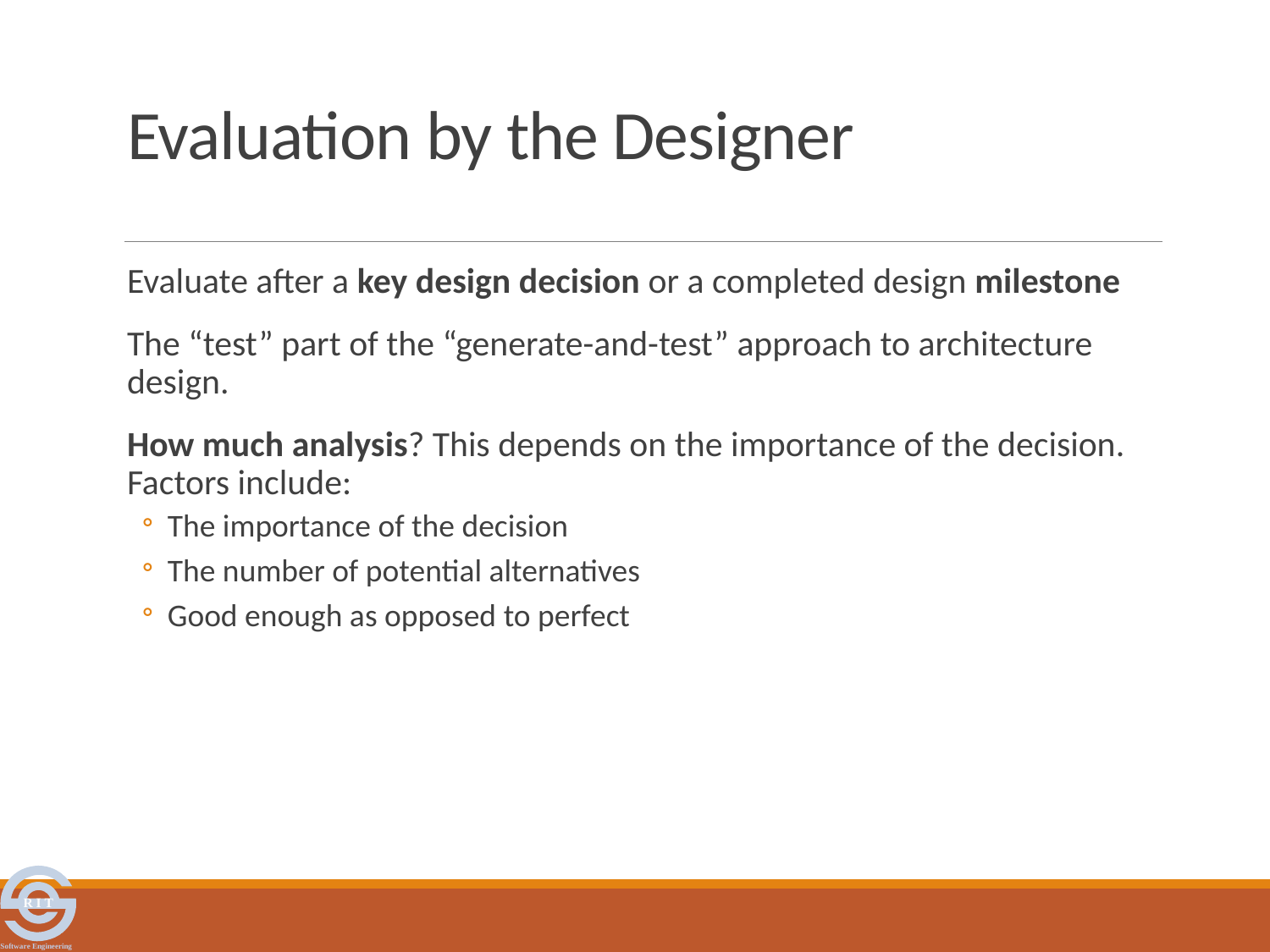

# Evaluation by the Designer
Evaluate after a key design decision or a completed design milestone
The “test” part of the “generate-and-test” approach to architecture design.
How much analysis? This depends on the importance of the decision.  Factors include:
The importance of the decision
The number of potential alternatives
Good enough as opposed to perfect